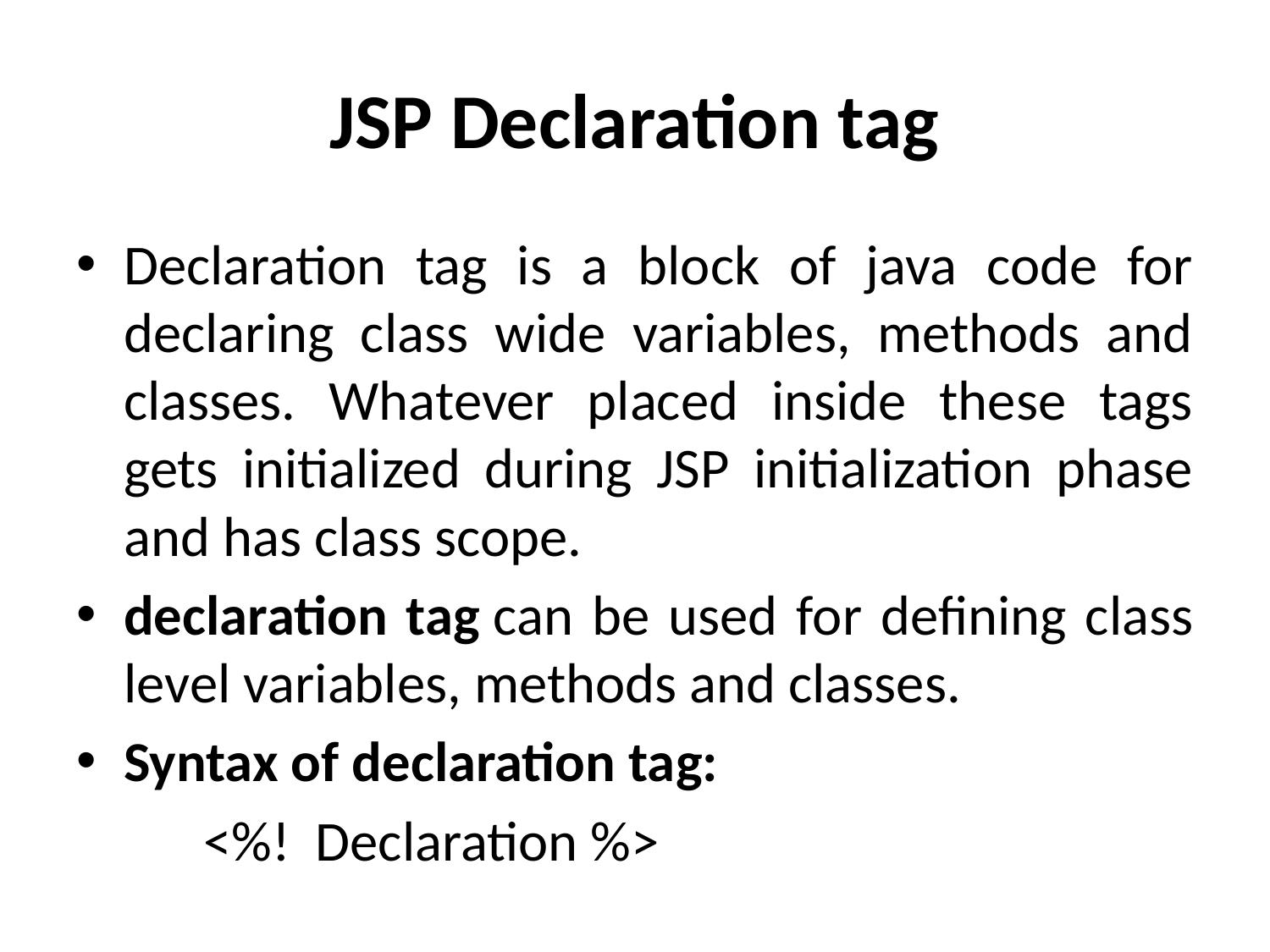

# JSP Declaration tag
Declaration tag is a block of java code for declaring class wide variables, methods and classes. Whatever placed inside these tags gets initialized during JSP initialization phase and has class scope.
declaration tag can be used for defining class level variables, methods and classes.
Syntax of declaration tag:
	<%!  Declaration %>